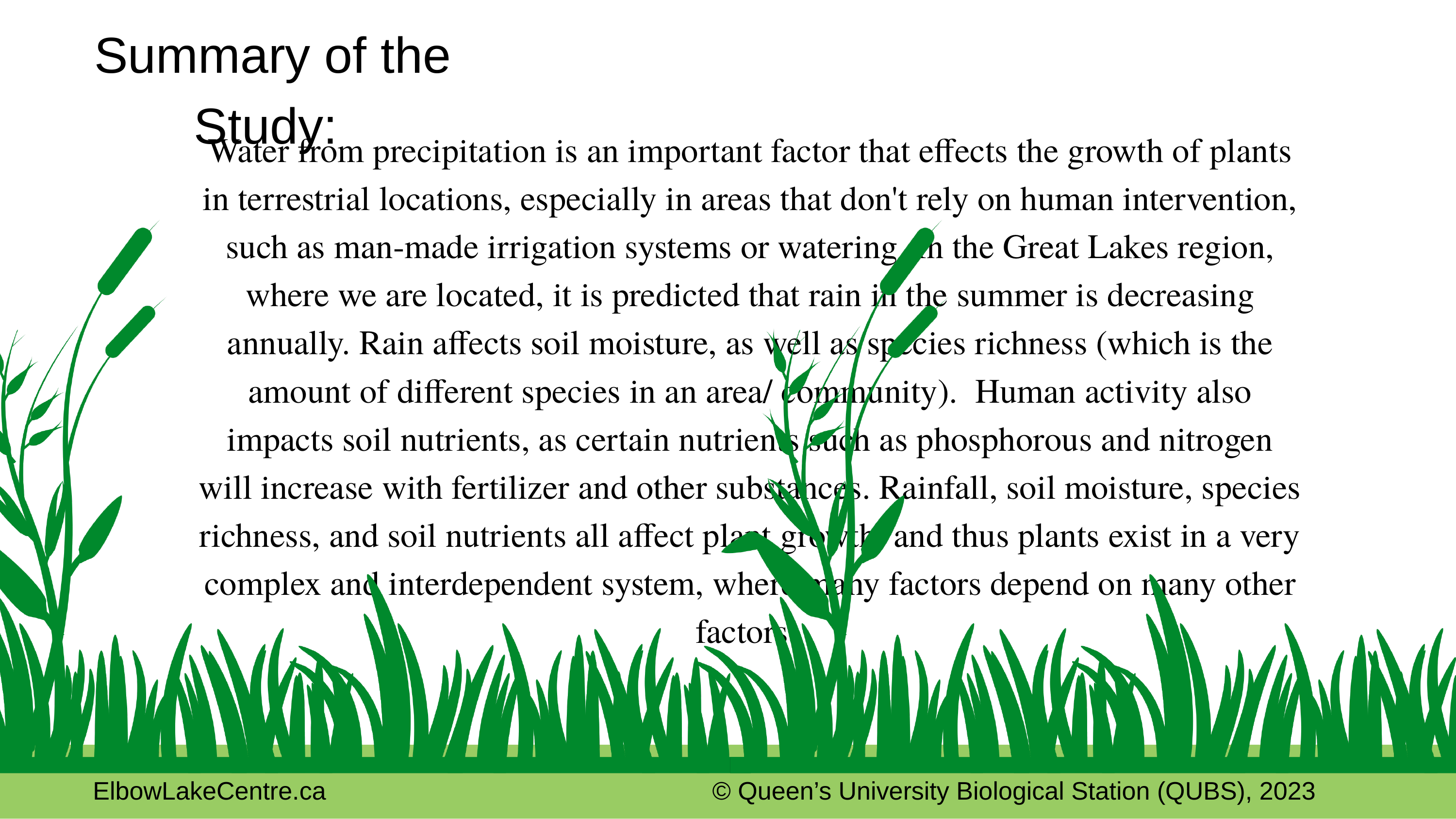

Summary of the Study:
Water from precipitation is an important factor that effects the growth of plants in terrestrial locations, especially in areas that don't rely on human intervention, such as man-made irrigation systems or watering. In the Great Lakes region, where we are located, it is predicted that rain in the summer is decreasing annually. Rain affects soil moisture, as well as species richness (which is the amount of different species in an area/ community).  Human activity also impacts soil nutrients, as certain nutrients such as phosphorous and nitrogen will increase with fertilizer and other substances. Rainfall, soil moisture, species richness, and soil nutrients all affect plant growth, and thus plants exist in a very complex and interdependent system, where many factors depend on many other factors.

ElbowLakeCentre.ca                                                       © Queen’s University Biological Station (QUBS), 2023